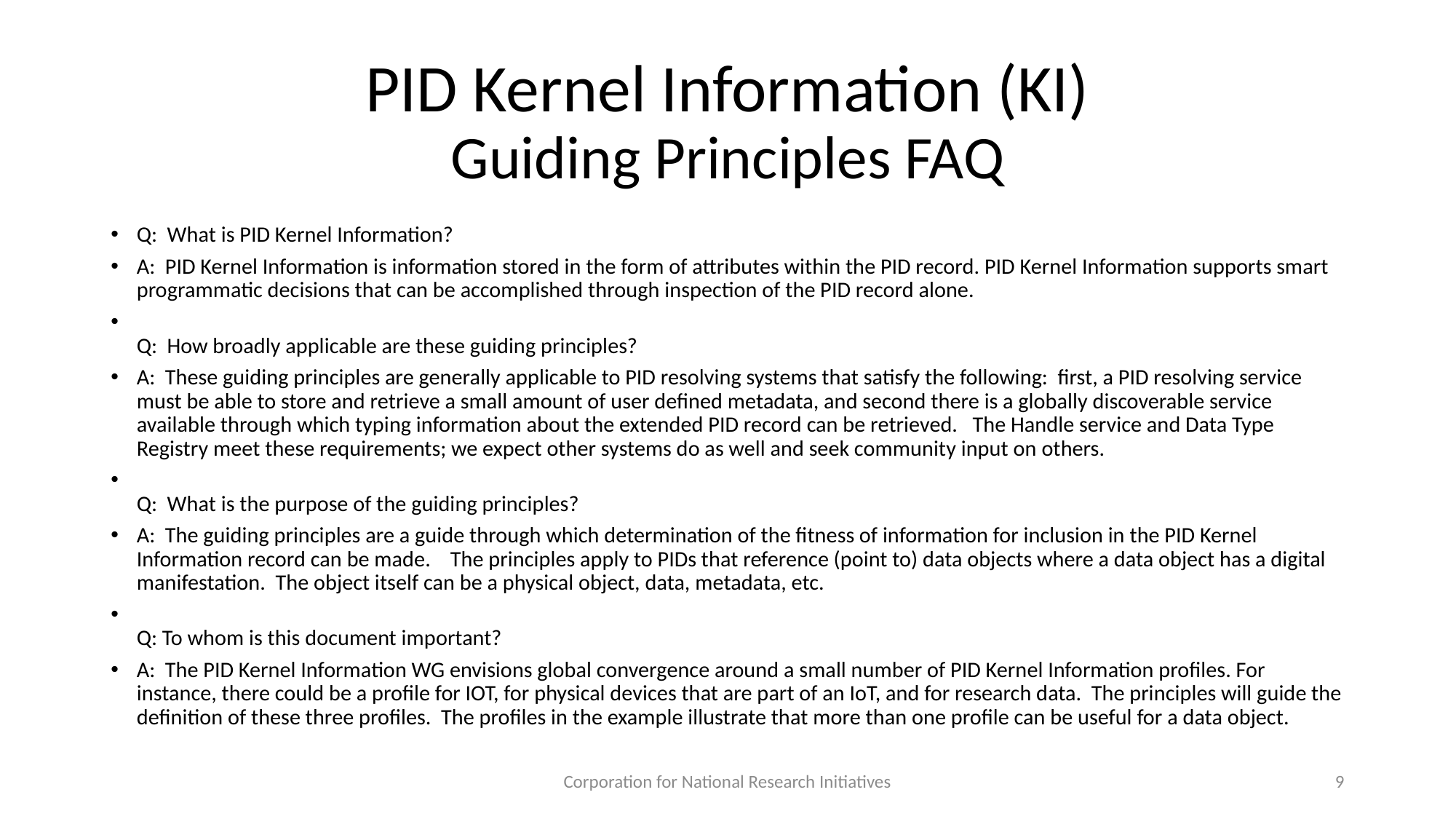

# PID Kernel Information (KI) Guiding Principles FAQ
Q:  What is PID Kernel Information?
A:  PID Kernel Information is information stored in the form of attributes within the PID record. PID Kernel Information supports smart programmatic decisions that can be accomplished through inspection of the PID record alone.
Q:  How broadly applicable are these guiding principles?
A:  These guiding principles are generally applicable to PID resolving systems that satisfy the following:  first, a PID resolving service must be able to store and retrieve a small amount of user defined metadata, and second there is a globally discoverable service available through which typing information about the extended PID record can be retrieved.   The Handle service and Data Type Registry meet these requirements; we expect other systems do as well and seek community input on others.
Q:  What is the purpose of the guiding principles?
A:  The guiding principles are a guide through which determination of the fitness of information for inclusion in the PID Kernel Information record can be made.    The principles apply to PIDs that reference (point to) data objects where a data object has a digital manifestation.  The object itself can be a physical object, data, metadata, etc.
Q: To whom is this document important?
A:  The PID Kernel Information WG envisions global convergence around a small number of PID Kernel Information profiles. For instance, there could be a profile for IOT, for physical devices that are part of an IoT, and for research data.  The principles will guide the definition of these three profiles.  The profiles in the example illustrate that more than one profile can be useful for a data object.

Corporation for National Research Initiatives
9